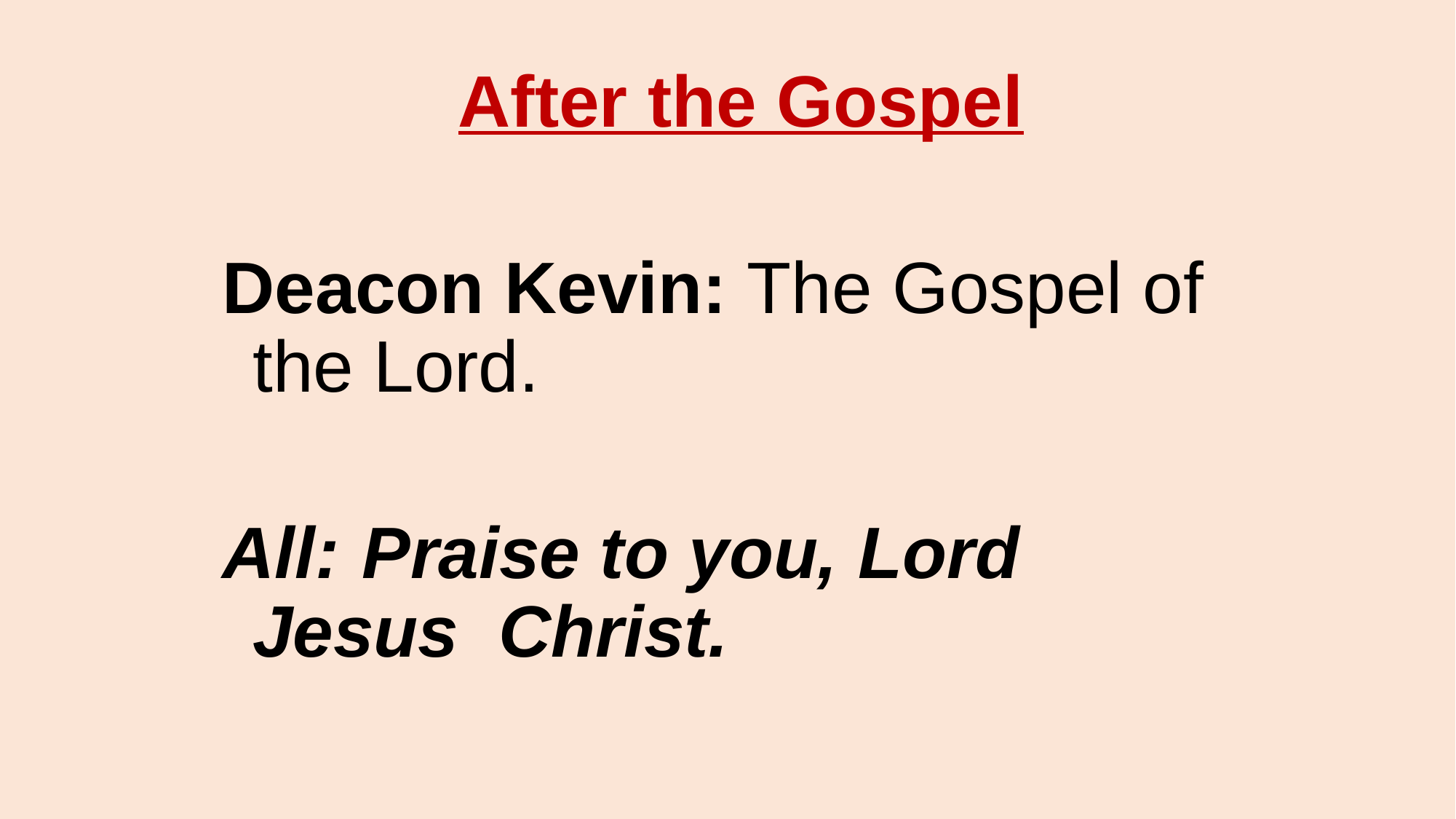

After the Gospel

Deacon Kevin: The Gospel of the Lord.

All:	Praise to you, Lord Jesus  Christ.